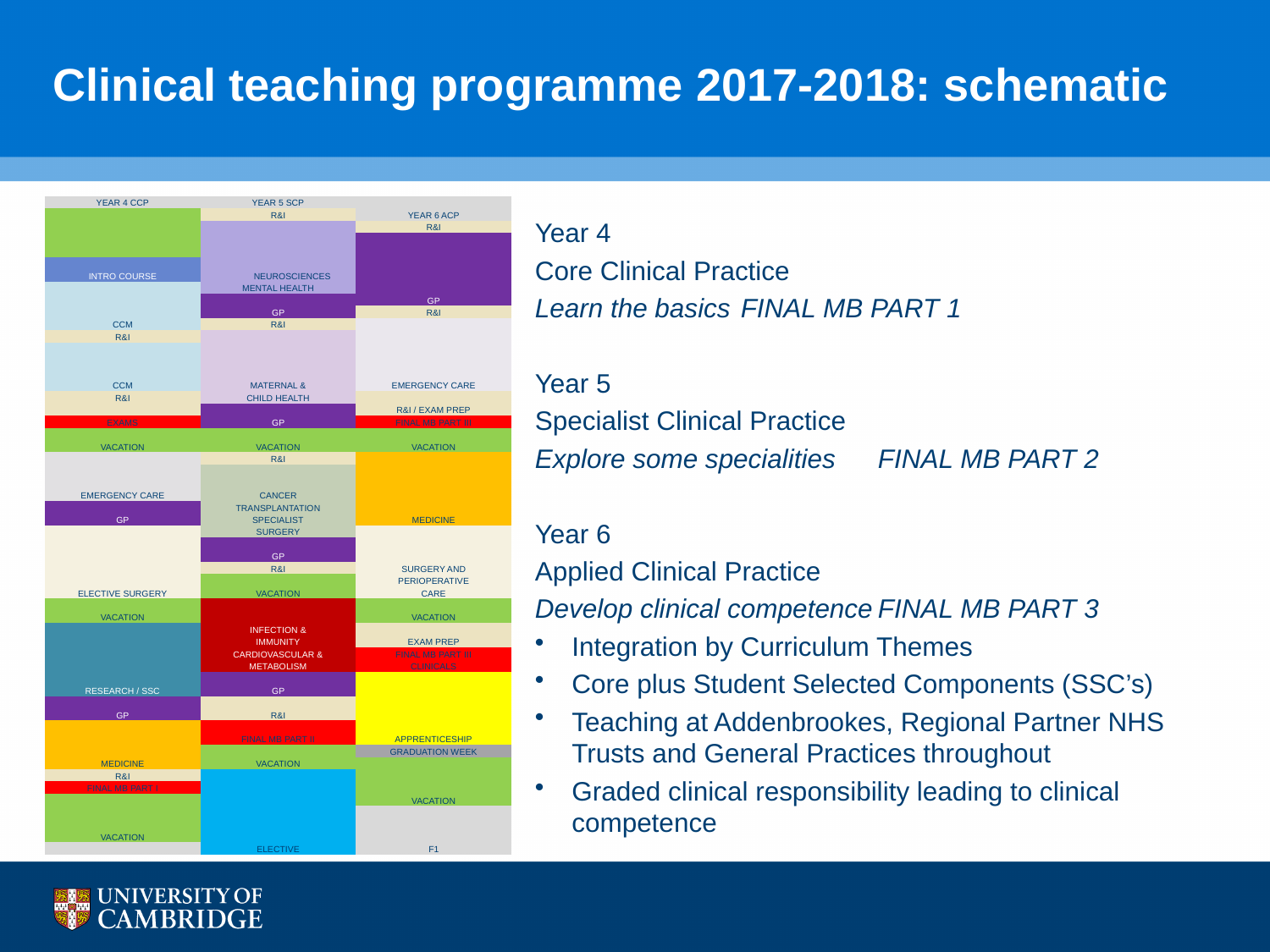

# Clinical teaching programme 2017-2018: schematic
| YEAR 4 CCP |  | YEAR 5 SCP |  |  |  |
| --- | --- | --- | --- | --- | --- |
|  |  | R&I |  | YEAR 6 ACP |  |
|  |  |  |  | R&I |  |
|  |  |  |  | GP |  |
|  |  |  |  |  |  |
| INTRO COURSE |  |  |  |  |  |
|  |  | NEUROSCIENCES |  |  |  |
| CCM |  | MENTAL HEALTH |  |  |  |
|  |  |  |  |  |  |
|  |  | GP |  | R&I |  |
|  |  | R&I |  |  |  |
| R&I |  |  |  |  |  |
|  |  |  |  |  |  |
|  |  |  |  |  |  |
|  |  |  |  |  |  |
| CCM |  | MATERNAL & |  | EMERGENCY CARE |  |
| R&I |  | CHILD HEALTH |  |  |  |
|  |  |  |  | R&I / EXAM PREP |  |
| EXAMS |  | GP |  | FINAL MB PART III |  |
| VACATION |  |  |  |  |  |
|  |  | VACATION |  | VACATION |  |
| EMERGENCY CARE |  | R&I |  |  |  |
|  |  |  |  |  |  |
|  |  |  |  |  |  |
|  |  | CANCER |  |  |  |
| GP |  | TRANSPLANTATION |  |  |  |
|  |  | SPECIALIST |  | MEDICINE |  |
|  |  | SURGERY |  |  |  |
|  |  |  |  |  |  |
|  |  | GP |  |  |  |
|  |  | R&I |  | SURGERY AND |  |
|  |  |  |  | PERIOPERATIVE |  |
| ELECTIVE SURGERY |  | VACATION |  | CARE |  |
| VACATION |  |  |  |  |  |
|  |  |  |  | VACATION |  |
| RESEARCH / SSC |  | INFECTION & |  |  |  |
|  |  | IMMUNITY |  | EXAM PREP |  |
|  |  | CARDIOVASCULAR & |  | FINAL MB PART III |  |
|  |  | METABOLISM |  | CLINICALS |  |
|  |  |  |  |  |  |
|  |  | GP |  |  |  |
| GP |  |  |  |  |  |
|  |  | R&I |  |  |  |
| MEDICINE |  |  |  |  |  |
|  |  | FINAL MB PART II |  | APPRENTICESHIP |  |
|  |  |  |  | GRADUATION WEEK |  |
|  |  | VACATION |  |  |  |
| R&I |  |  |  |  |  |
| FINAL MB PART I |  |  |  |  |  |
|  |  |  |  | VACATION |  |
|  |  |  |  |  |  |
|  |  |  |  |  |  |
| VACATION |  |  |  |  |  |
|  |  | ELECTIVE |  | F1 |  |
Year 4
Core Clinical Practice
Learn the basics		FINAL MB PART 1

Year 5
Specialist Clinical Practice
Explore some specialities	FINAL MB PART 2

Year 6
Applied Clinical Practice
Develop clinical competence	FINAL MB PART 3
Integration by Curriculum Themes
Core plus Student Selected Components (SSC’s)
Teaching at Addenbrookes, Regional Partner NHS Trusts and General Practices throughout
Graded clinical responsibility leading to clinical competence